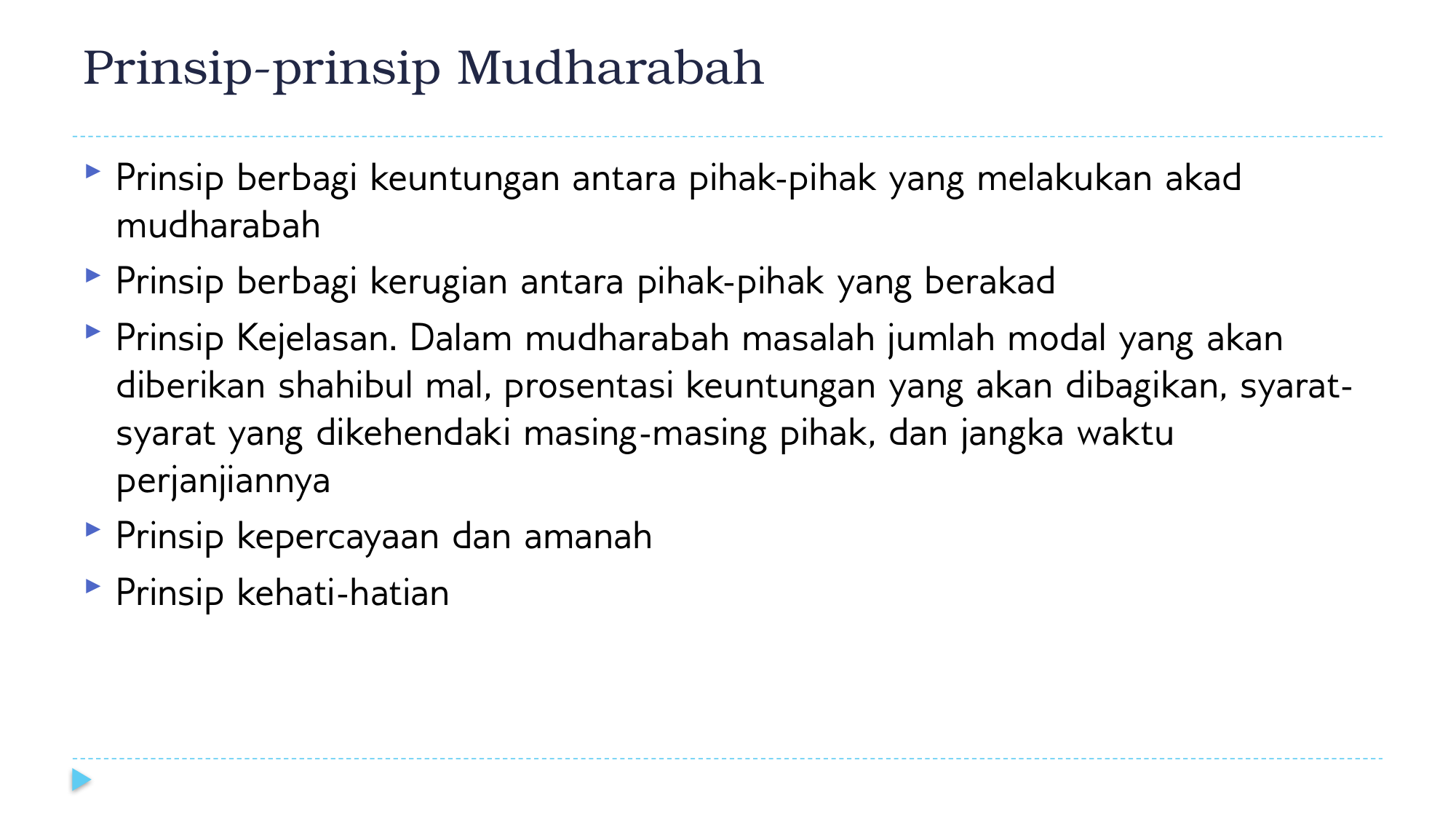

# Prinsip-prinsip Mudharabah
Prinsip berbagi keuntungan antara pihak-pihak yang melakukan akad mudharabah
Prinsip berbagi kerugian antara pihak-pihak yang berakad
Prinsip Kejelasan. Dalam mudharabah masalah jumlah modal yang akan diberikan shahibul mal, prosentasi keuntungan yang akan dibagikan, syarat-syarat yang dikehendaki masing-masing pihak, dan jangka waktu perjanjiannya
Prinsip kepercayaan dan amanah
Prinsip kehati-hatian